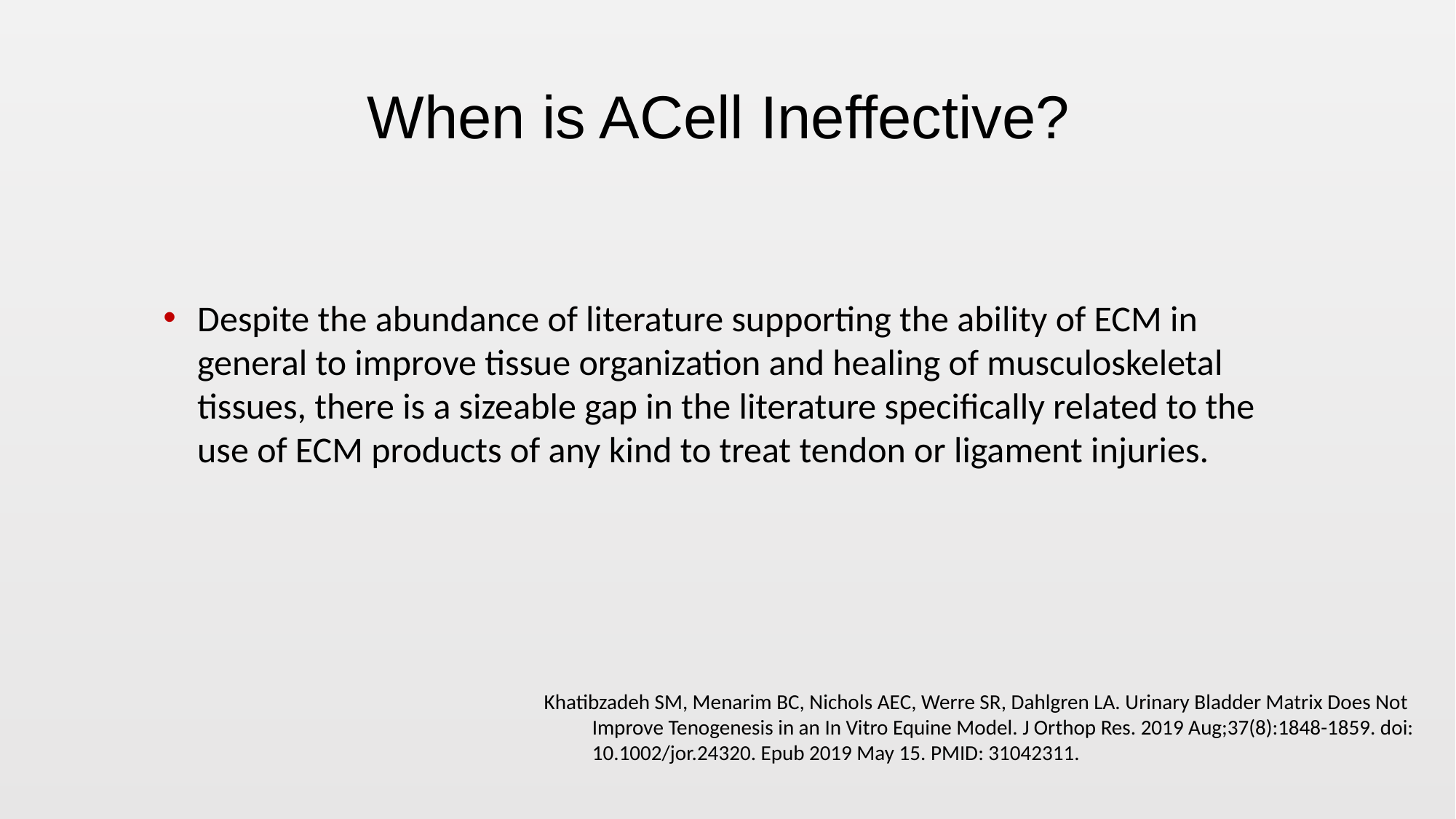

# When is ACell Ineffective?
Despite the abundance of literature supporting the ability of ECM in general to improve tissue organization and healing of musculoskeletal tissues, there is a sizeable gap in the literature specifically related to the use of ECM products of any kind to treat tendon or ligament injuries.
Khatibzadeh SM, Menarim BC, Nichols AEC, Werre SR, Dahlgren LA. Urinary Bladder Matrix Does Not Improve Tenogenesis in an In Vitro Equine Model. J Orthop Res. 2019 Aug;37(8):1848-1859. doi: 10.1002/jor.24320. Epub 2019 May 15. PMID: 31042311.